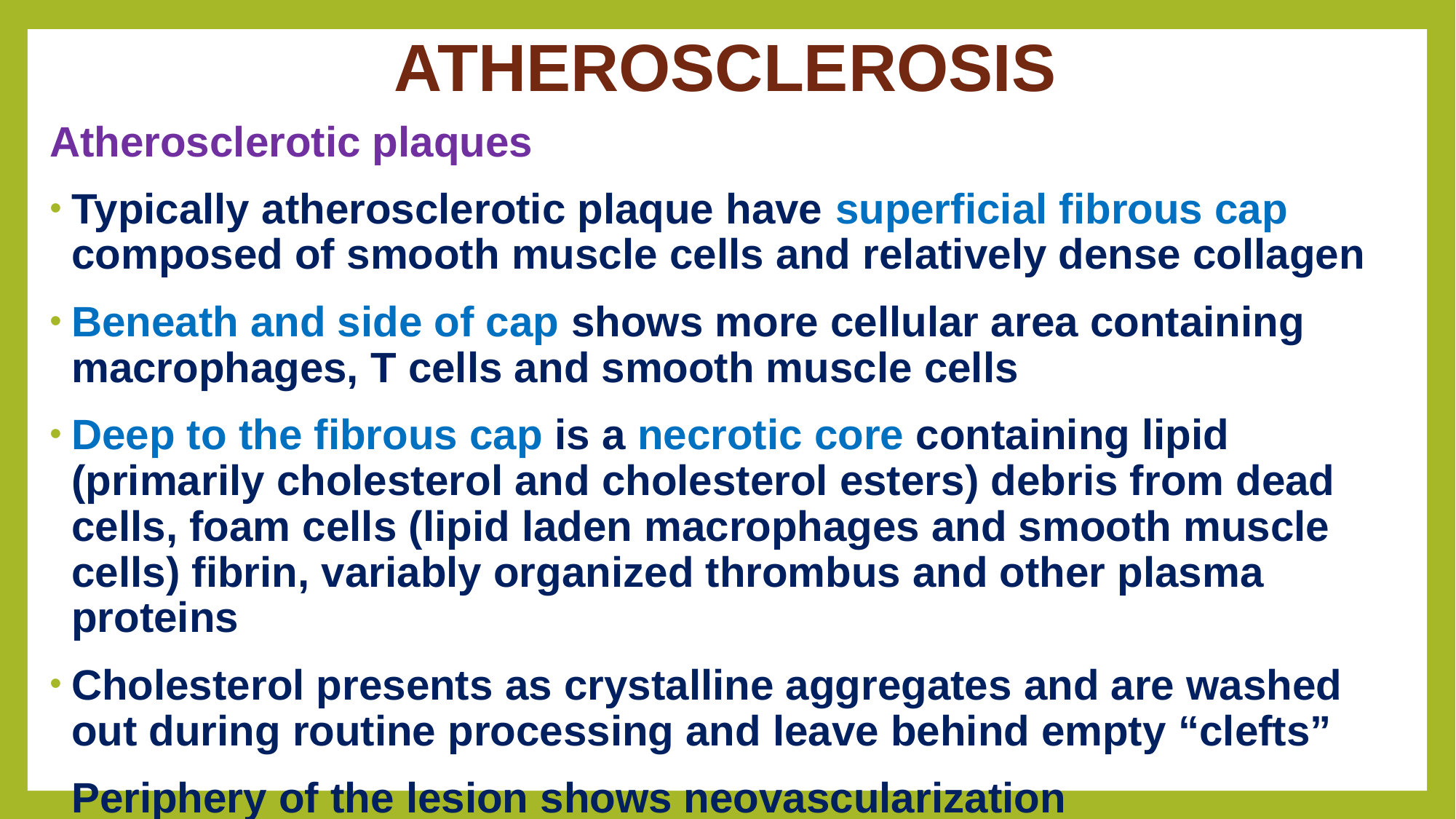

# ATHEROSCLEROSIS
Atherosclerotic plaques
Typically atherosclerotic plaque have superficial fibrous cap composed of smooth muscle cells and relatively dense collagen
Beneath and side of cap shows more cellular area containing macrophages, T cells and smooth muscle cells
Deep to the fibrous cap is a necrotic core containing lipid (primarily cholesterol and cholesterol esters) debris from dead cells, foam cells (lipid laden macrophages and smooth muscle cells) fibrin, variably organized thrombus and other plasma proteins
Cholesterol presents as crystalline aggregates and are washed out during routine processing and leave behind empty “clefts”
Periphery of the lesion shows neovascularization